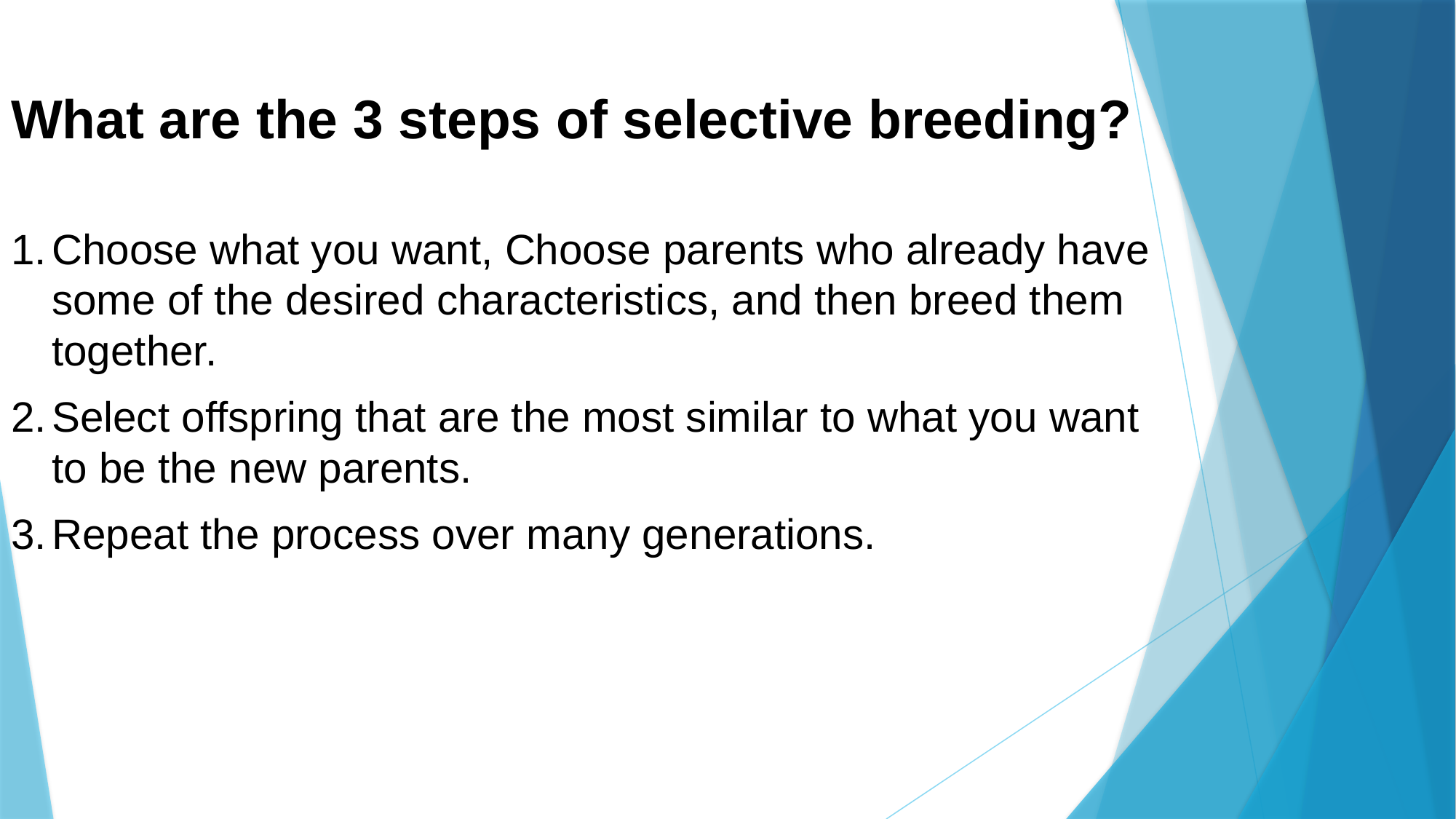

# What are the 3 steps of selective breeding?
Choose what you want, Choose parents who already have some of the desired characteristics, and then breed them together.
Select offspring that are the most similar to what you want to be the new parents.
Repeat the process over many generations.